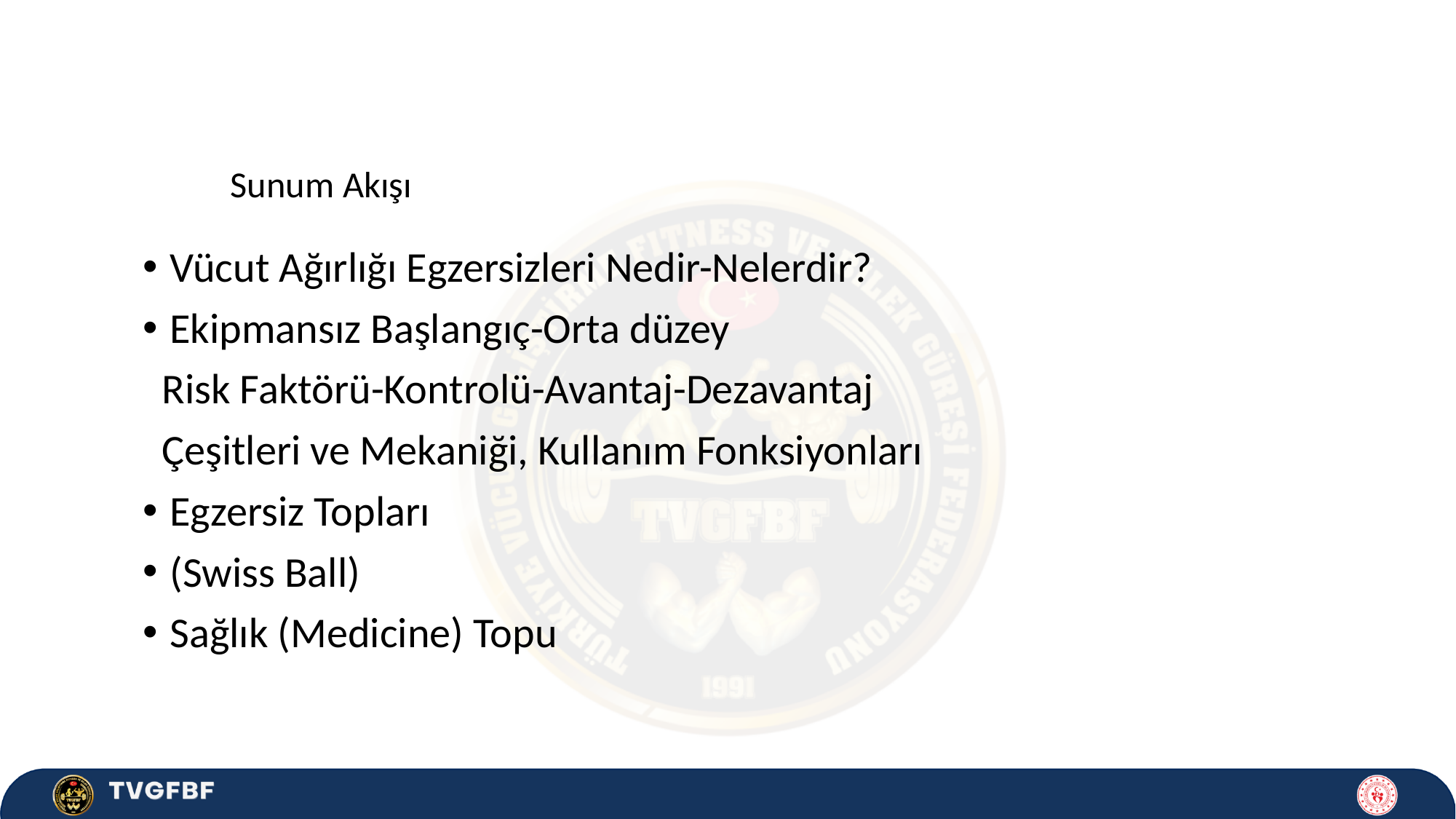

# Sunum Akışı

Vücut Ağırlığı Egzersizleri Nedir-Nelerdir?
Ekipmansız Başlangıç-Orta düzey
  Risk Faktörü-Kontrolü-Avantaj-Dezavantaj
  Çeşitleri ve Mekaniği, Kullanım Fonksiyonları
Egzersiz Topları
(Swiss Ball)
Sağlık (Medicine) Topu